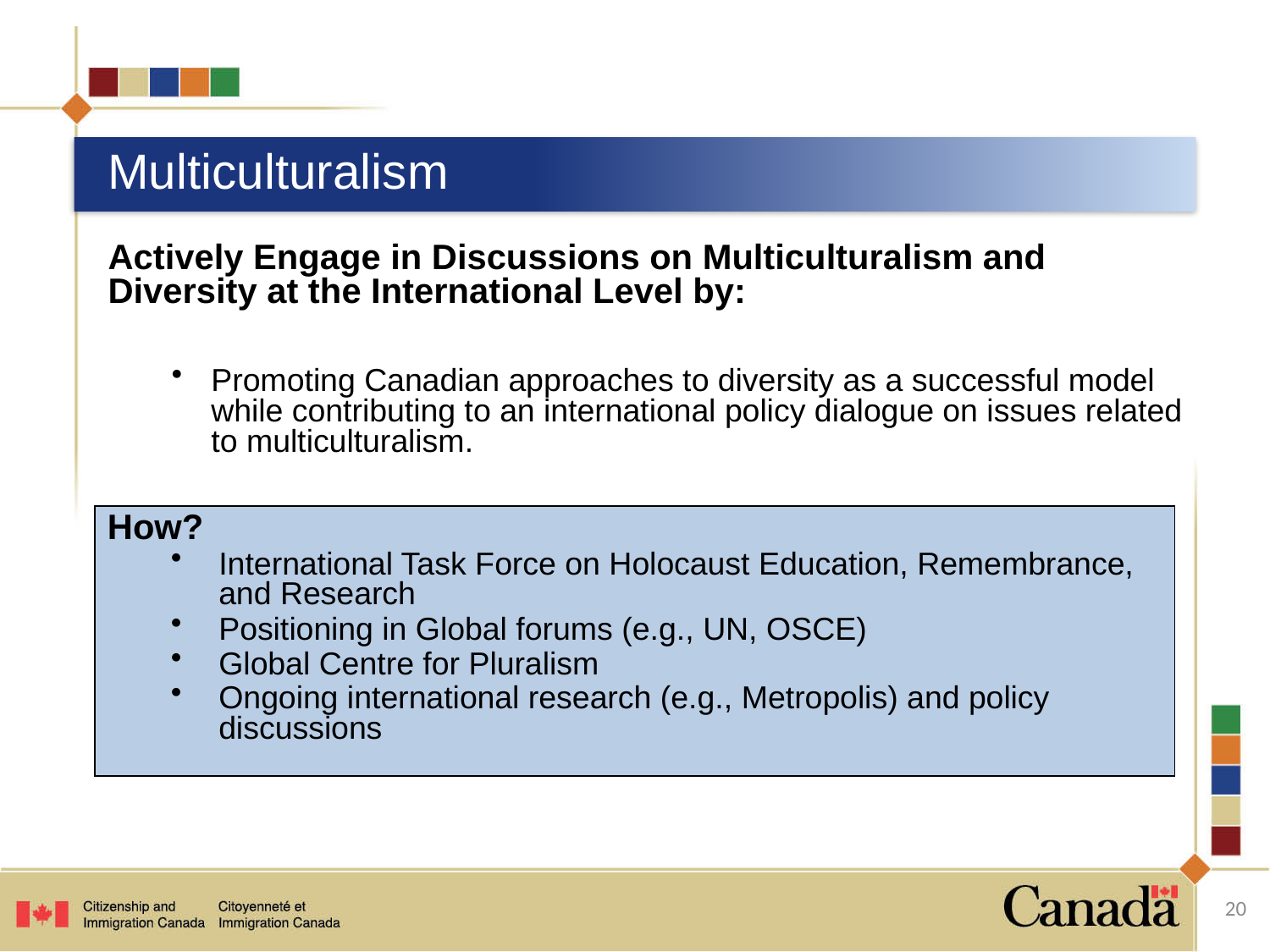

# Multiculturalism
Actively Engage in Discussions on Multiculturalism and Diversity at the International Level by:

Promoting Canadian approaches to diversity as a successful model while contributing to an international policy dialogue on issues related to multiculturalism.

How?
International Task Force on Holocaust Education, Remembrance, and Research
Positioning in Global forums (e.g., UN, OSCE)
Global Centre for Pluralism
Ongoing international research (e.g., Metropolis) and policy discussions
20